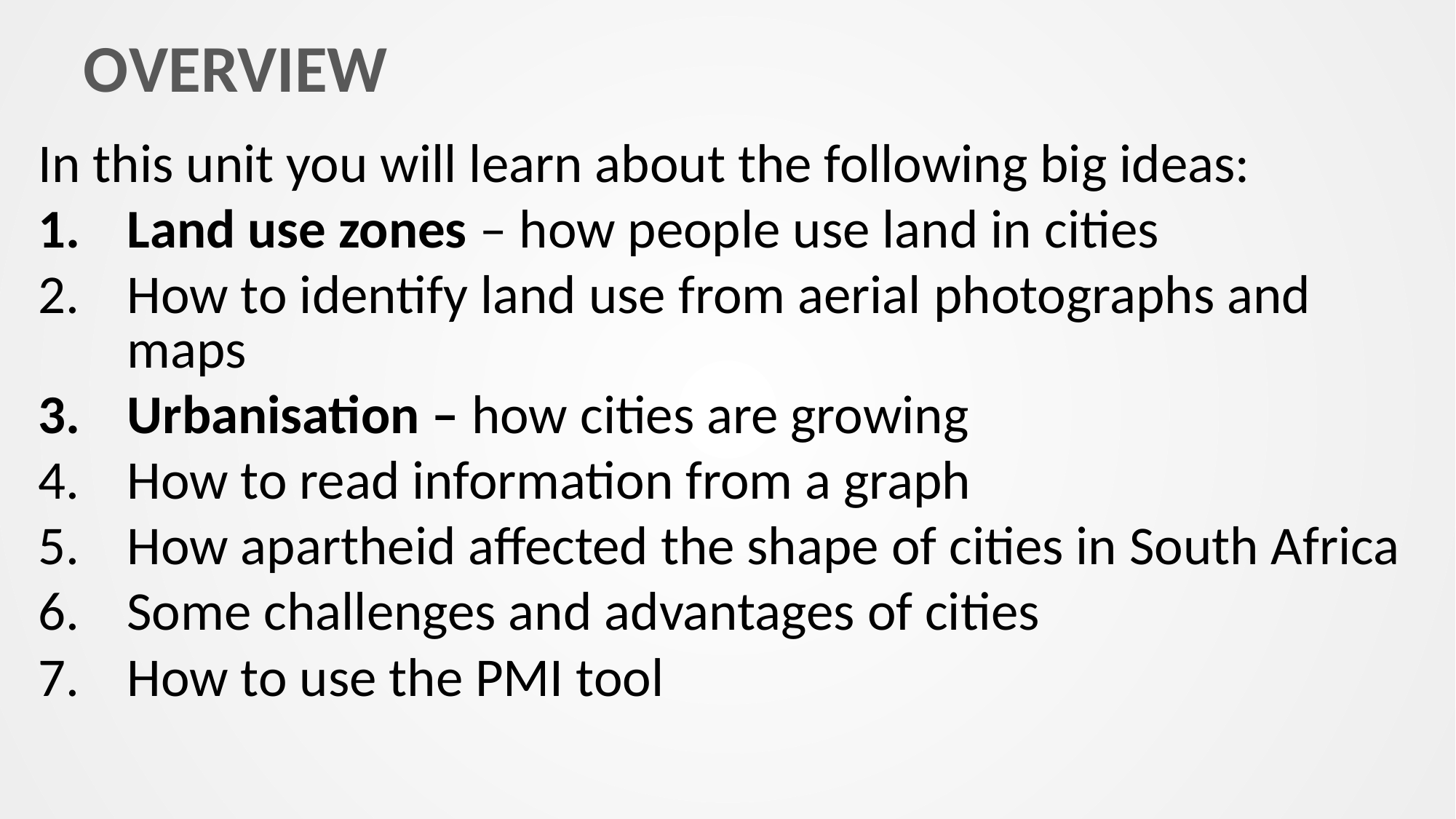

# OVERVIEW
In this unit you will learn about the following big ideas:
Land use zones – how people use land in cities
How to identify land use from aerial photographs and maps
Urbanisation – how cities are growing
How to read information from a graph
How apartheid affected the shape of cities in South Africa
Some challenges and advantages of cities
How to use the PMI tool